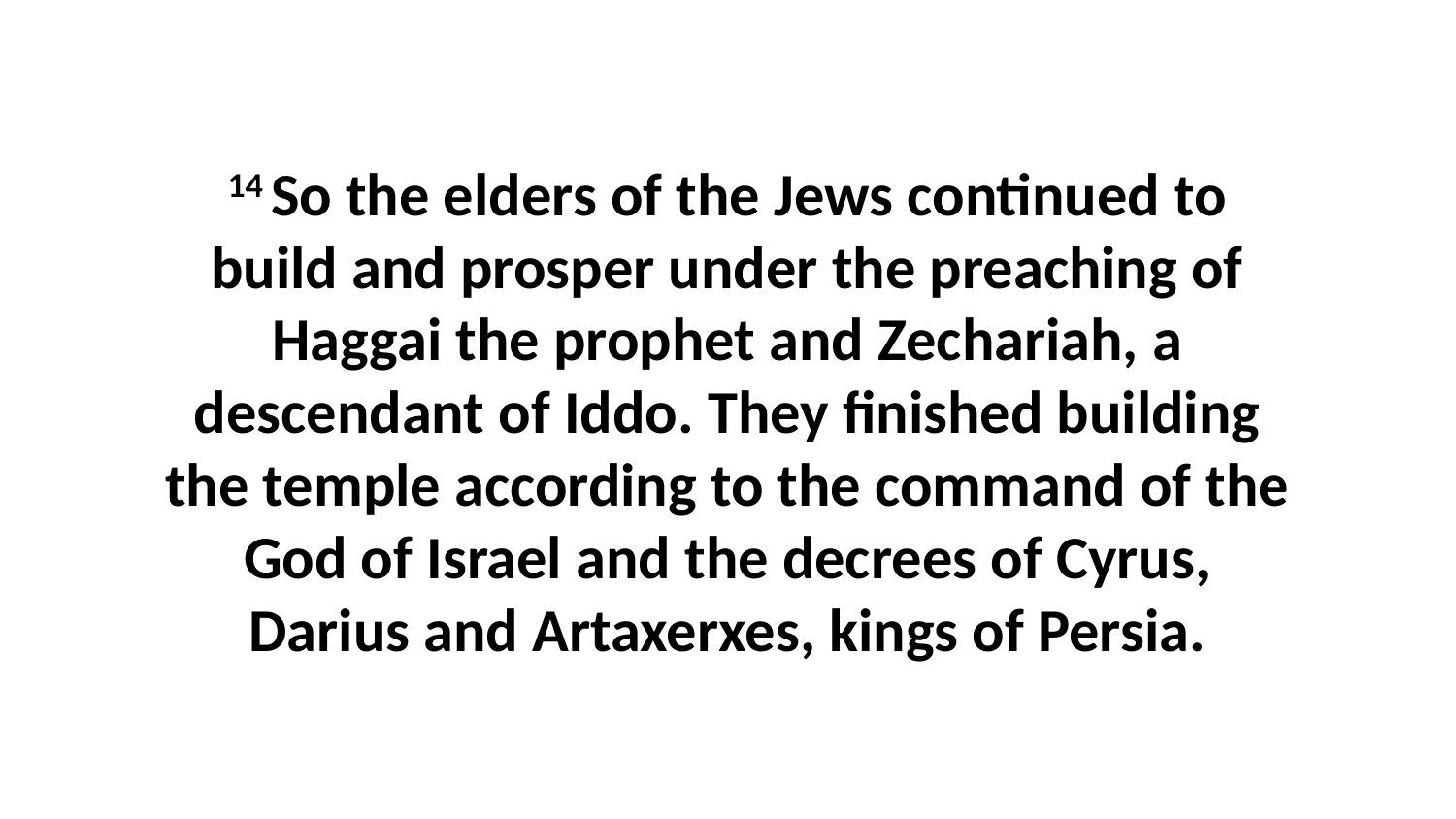

14 So the elders of the Jews continued to build and prosper under the preaching of Haggai the prophet and Zechariah, a descendant of Iddo. They finished building the temple according to the command of the God of Israel and the decrees of Cyrus, Darius and Artaxerxes, kings of Persia.